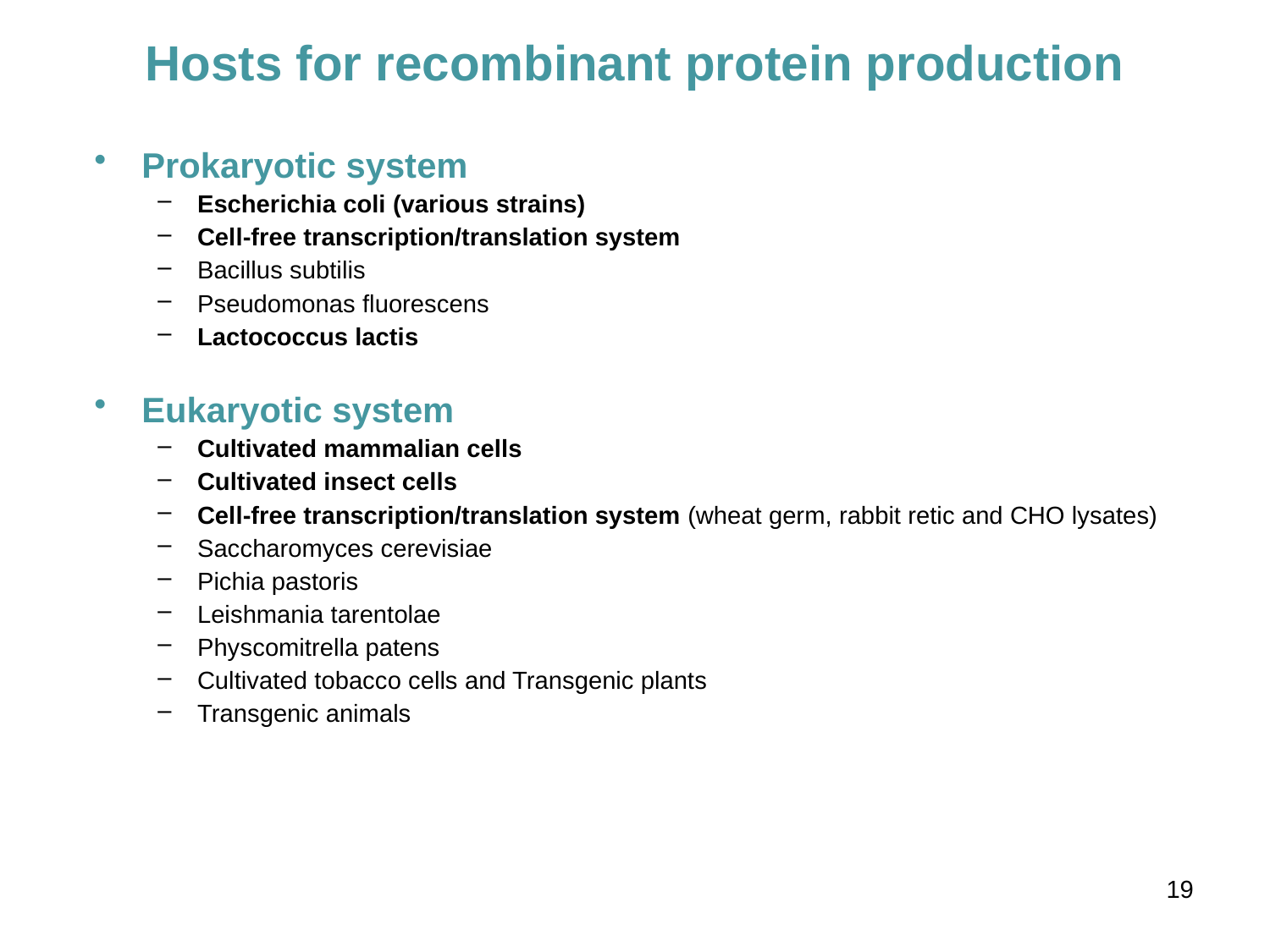

Hosts for recombinant protein production
Prokaryotic system
Escherichia coli (various strains)
Cell-free transcription/translation system
Bacillus subtilis
Pseudomonas fluorescens
Lactococcus lactis

Eukaryotic system
Cultivated mammalian cells
Cultivated insect cells
Cell-free transcription/translation system (wheat germ, rabbit retic and CHO lysates)
Saccharomyces cerevisiae
Pichia pastoris
Leishmania tarentolae
Physcomitrella patens
Cultivated tobacco cells and Transgenic plants
Transgenic animals
19